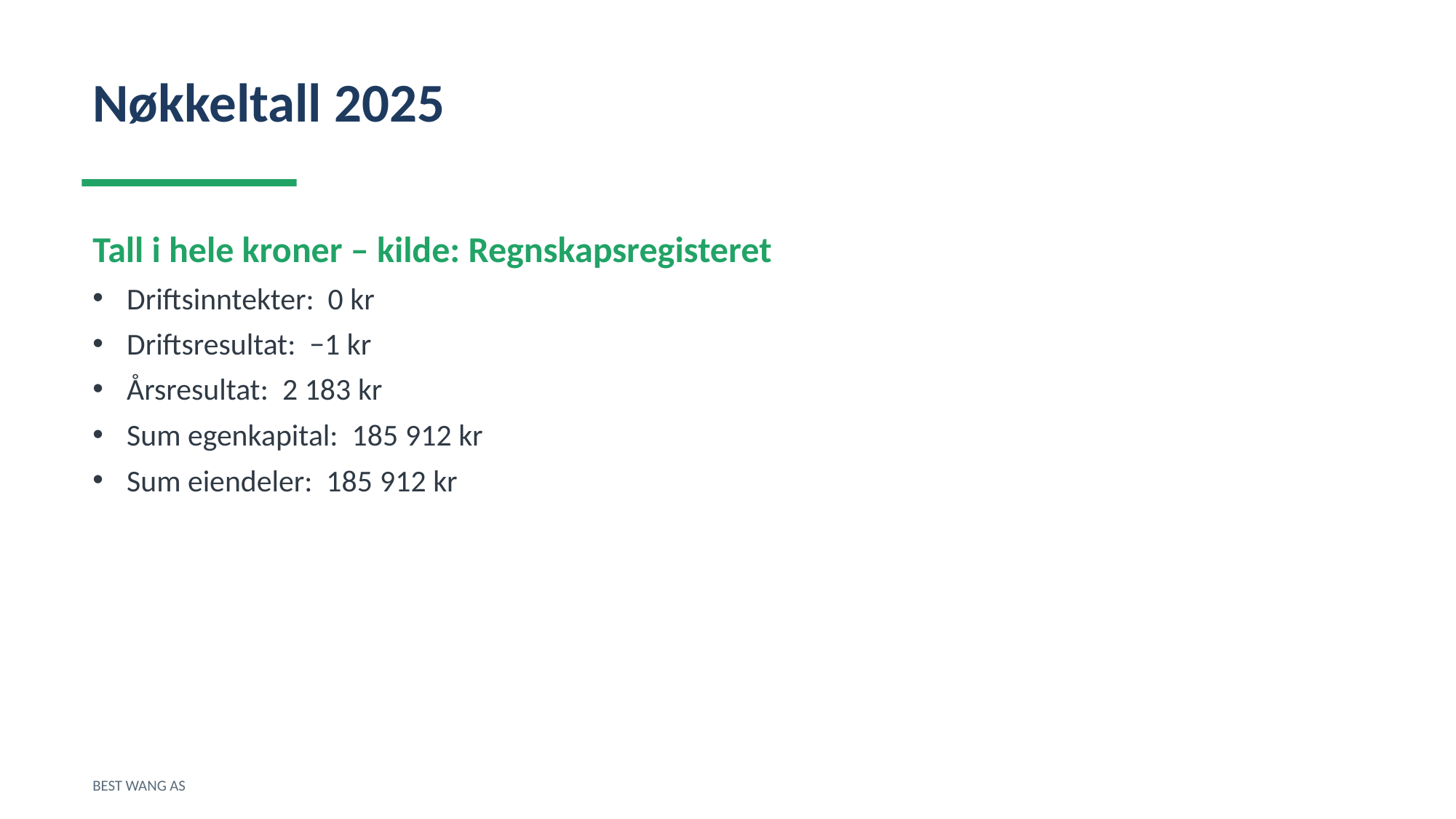

Nøkkeltall 2025

Tall i hele kroner – kilde: Regnskapsregisteret
Driftsinntekter:  0 kr
Driftsresultat:  −1 kr
Årsresultat:  2 183 kr
Sum egenkapital:  185 912 kr
Sum eiendeler:  185 912 kr
BEST WANG AS